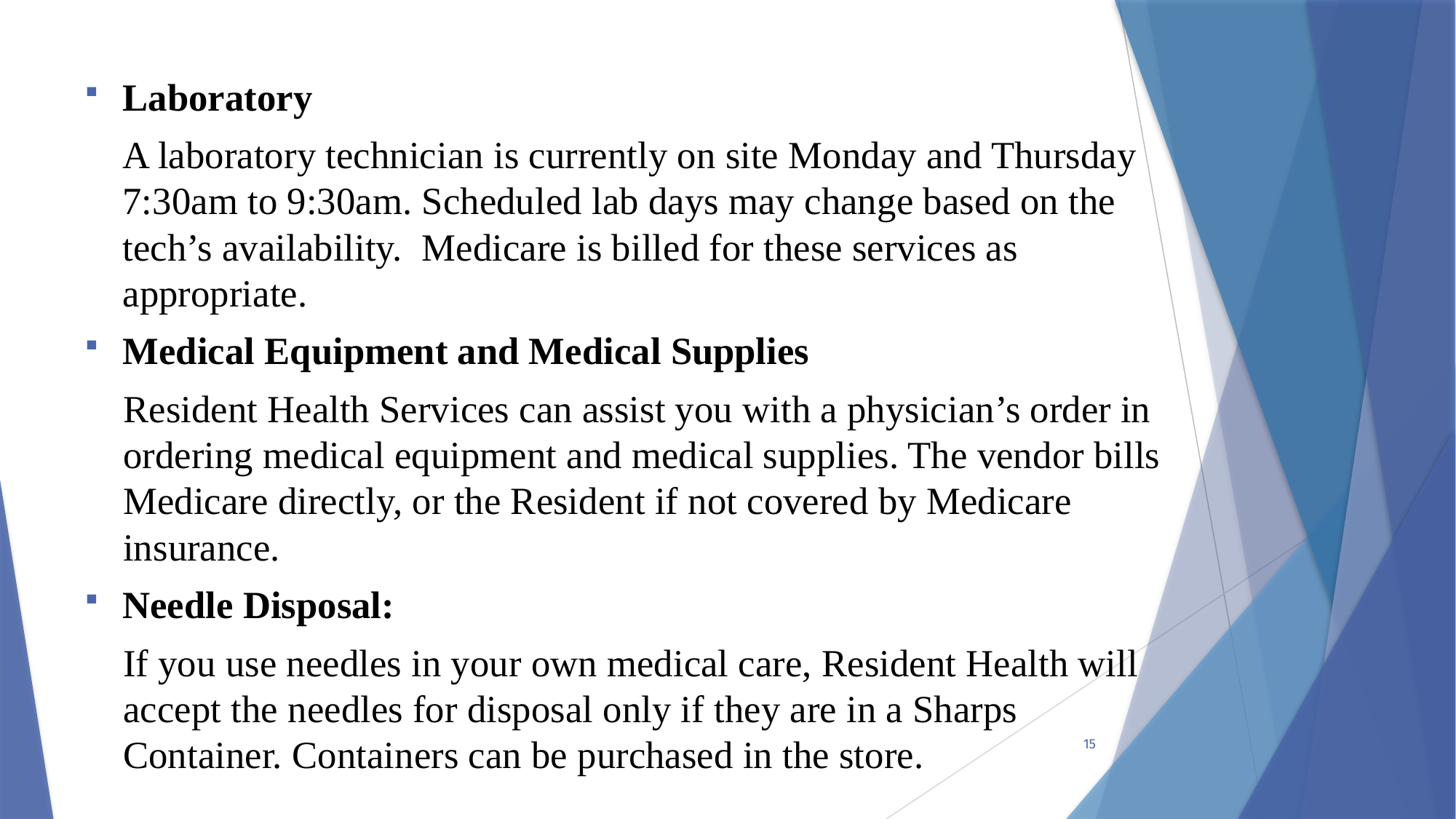

Laboratory
	A laboratory technician is currently on site Monday and Thursday 7:30am to 9:30am. Scheduled lab days may change based on the tech’s availability.  Medicare is billed for these services as appropriate.
Medical Equipment and Medical Supplies
Resident Health Services can assist you with a physician’s order in ordering medical equipment and medical supplies. The vendor bills Medicare directly, or the Resident if not covered by Medicare insurance.
Needle Disposal:
If you use needles in your own medical care, Resident Health will accept the needles for disposal only if they are in a Sharps Container. Containers can be purchased in the store.

15